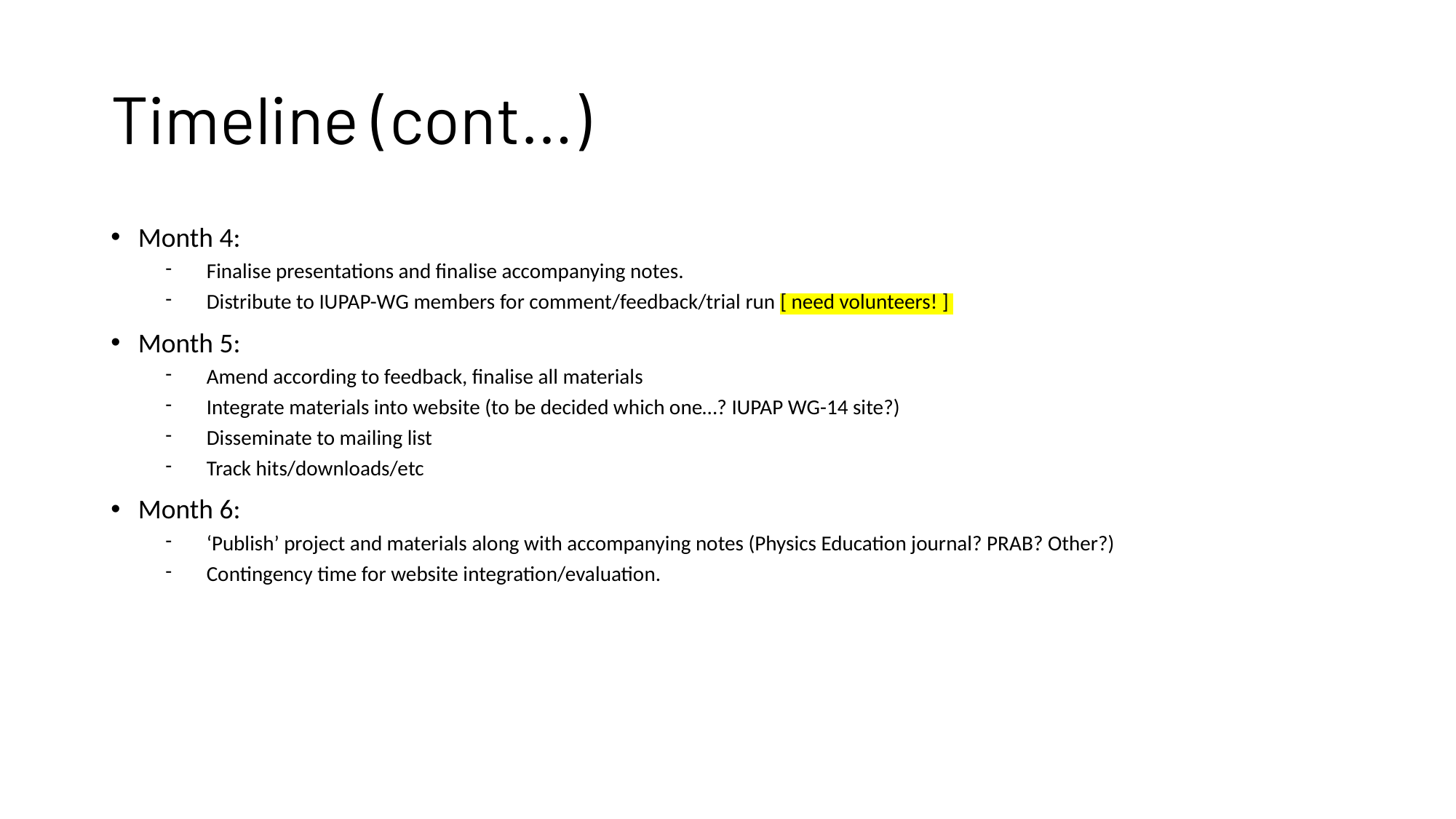

# Timeline (cont…)
Month 4:
Finalise presentations and finalise accompanying notes.
Distribute to IUPAP-WG members for comment/feedback/trial run [ need volunteers! ]
Month 5:
Amend according to feedback, finalise all materials
Integrate materials into website (to be decided which one…? IUPAP WG-14 site?)
Disseminate to mailing list
Track hits/downloads/etc
Month 6:
‘Publish’ project and materials along with accompanying notes (Physics Education journal? PRAB? Other?)
Contingency time for website integration/evaluation.